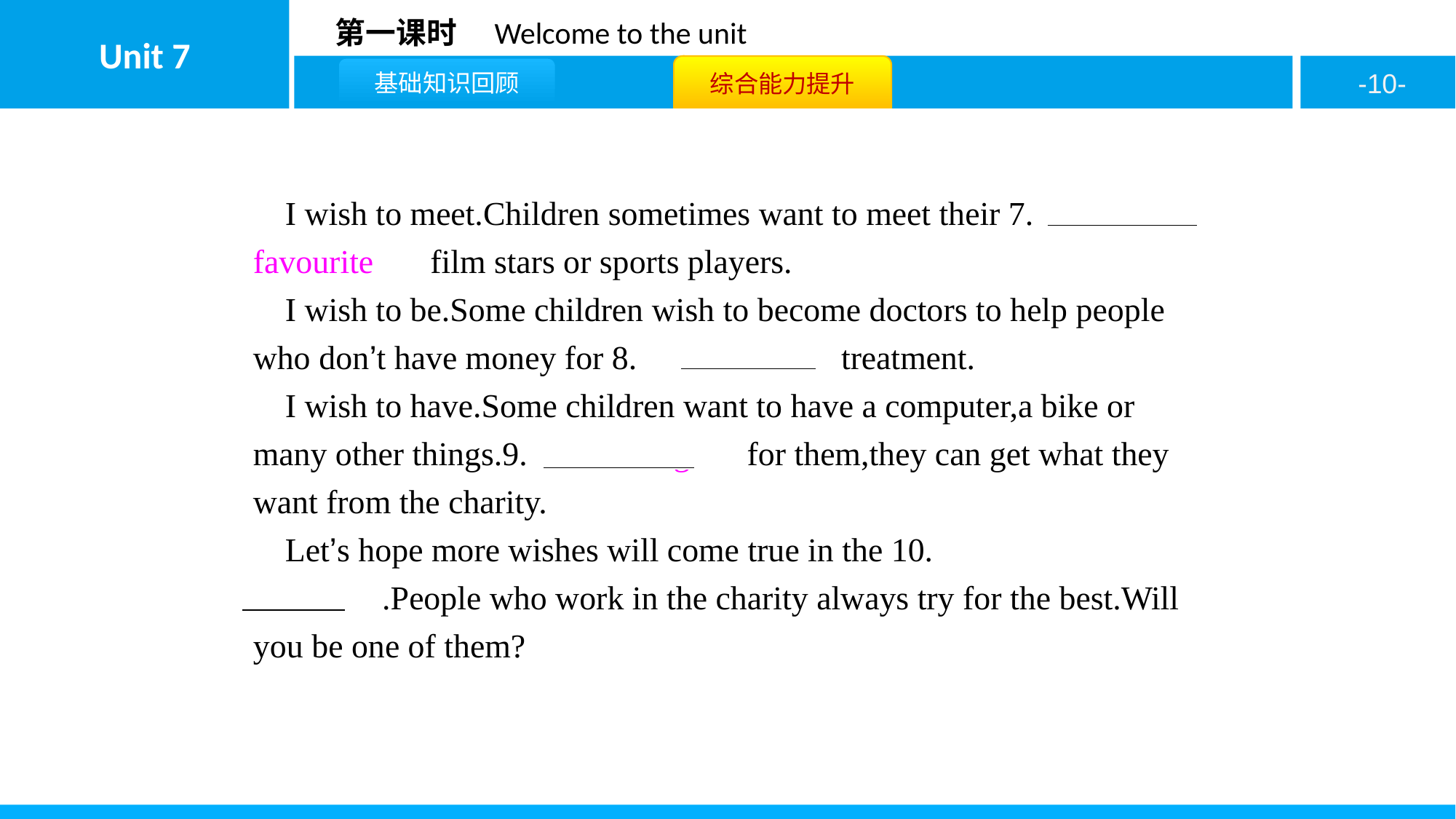

I wish to meet.Children sometimes want to meet their 7.　favourite　 film stars or sports players.
I wish to be.Some children wish to become doctors to help people who don’t have money for 8.　medical　treatment.
I wish to have.Some children want to have a computer,a bike or many other things.9.　Looking　 for them,they can get what they want from the charity.
Let’s hope more wishes will come true in the 10.　future　.People who work in the charity always try for the best.Will you be one of them?